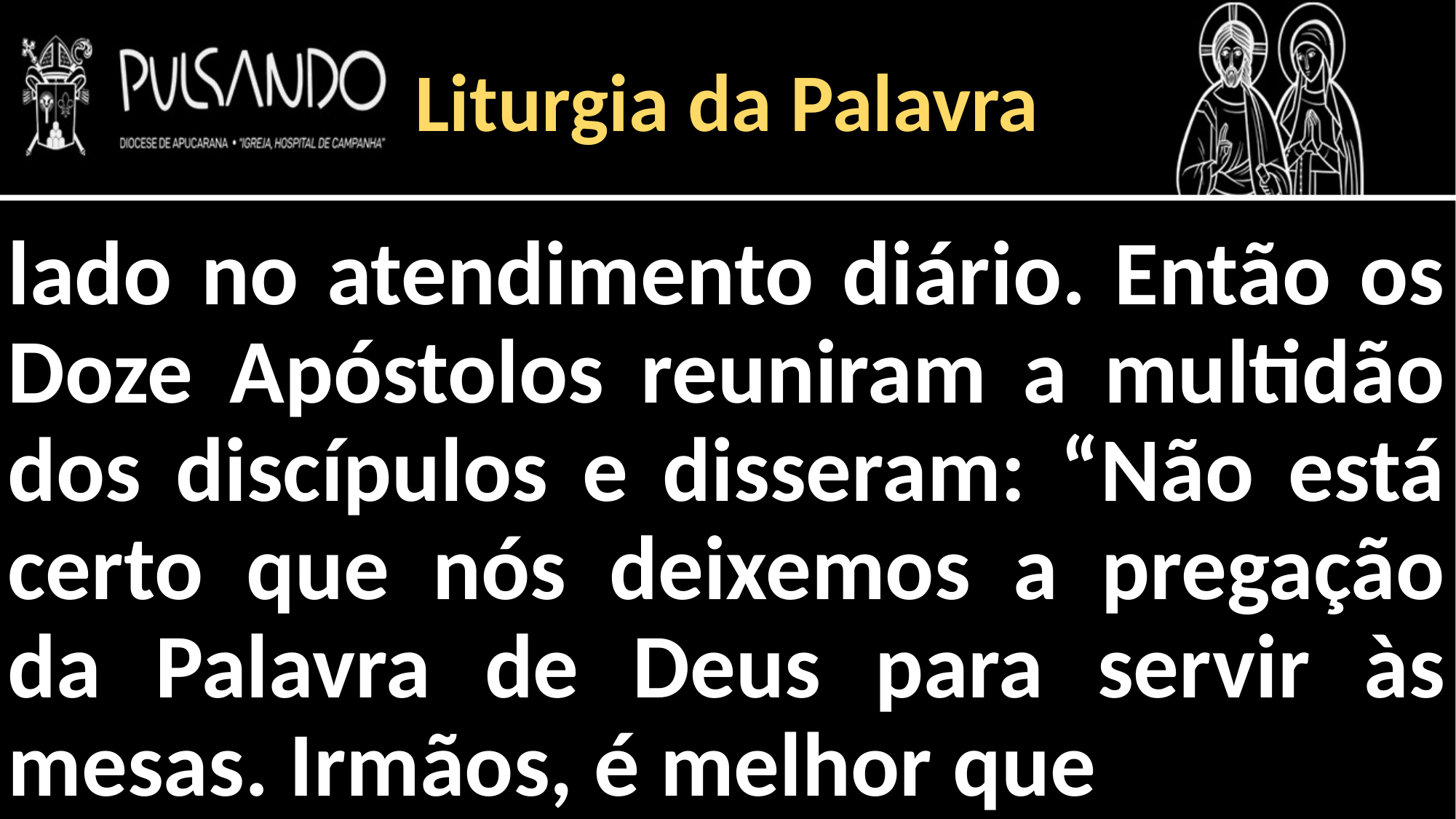

Liturgia da Palavra
lado no atendimento diário. Então os Doze Apóstolos reuniram a multidão dos discípulos e disseram: “Não está certo que nós deixemos a pregação da Palavra de Deus para servir às mesas. Irmãos, é melhor que